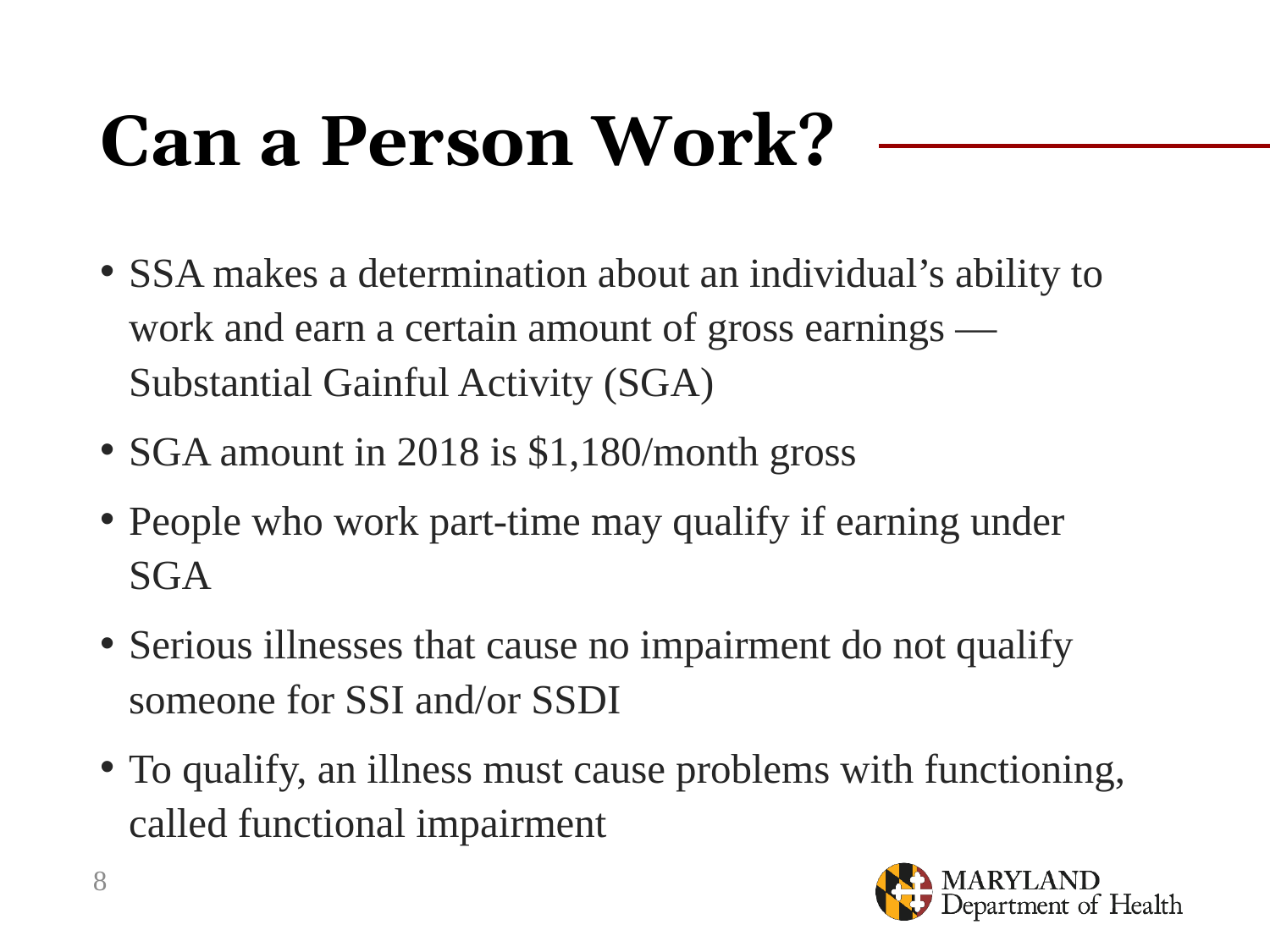

# Can a Person Work?

SSA makes a determination about an individual’s ability to work and earn a certain amount of gross earnings — Substantial Gainful Activity (SGA)
SGA amount in 2018 is $1,180/month gross
People who work part-time may qualify if earning under SGA
Serious illnesses that cause no impairment do not qualify someone for SSI and/or SSDI
To qualify, an illness must cause problems with functioning, called functional impairment
8